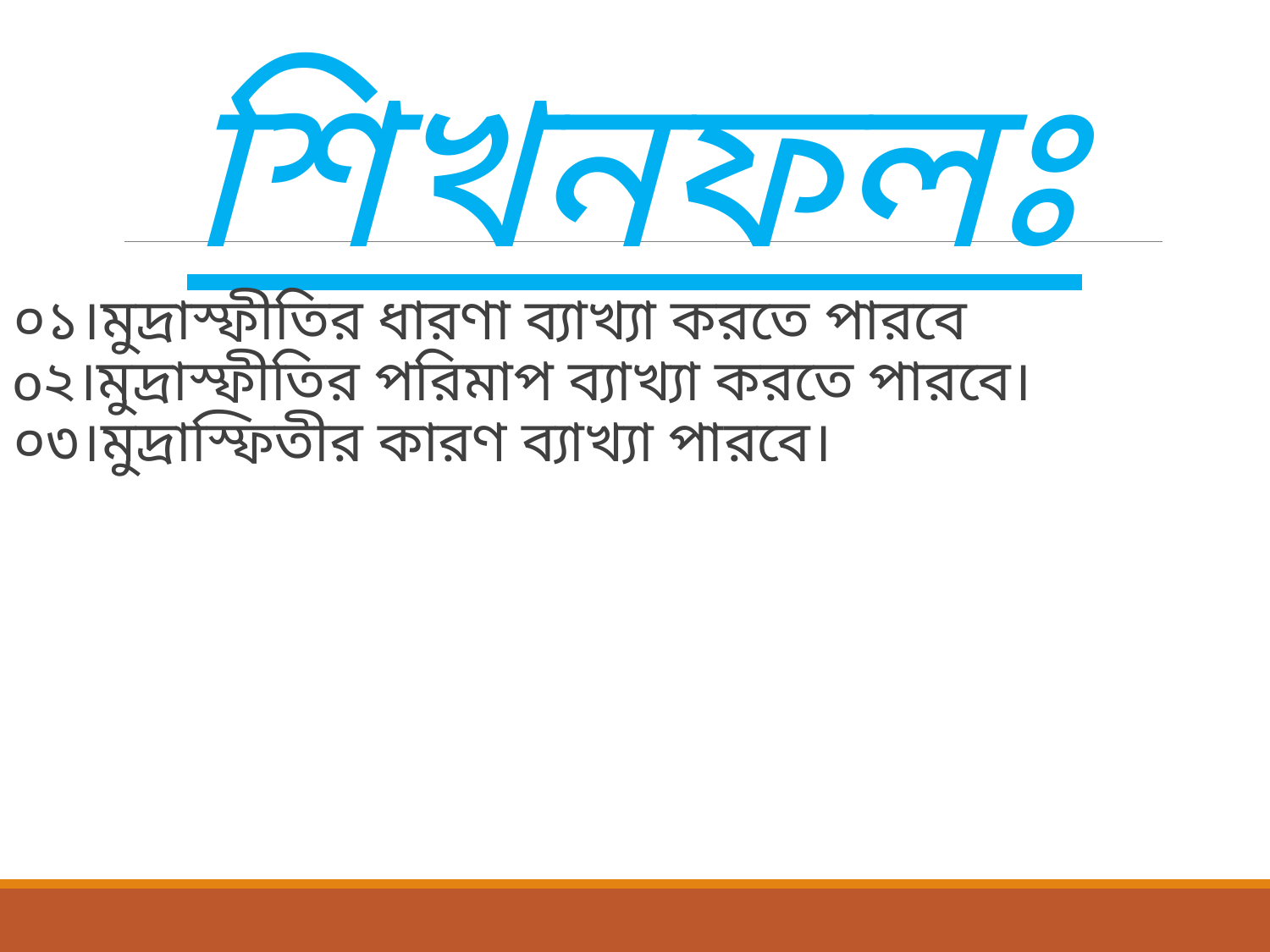

# শিখনফলঃ
০১।মুদ্রাস্ফীতির ধারণা ব্যাখ্যা করতে পারবে
o২।মুদ্রাস্ফীতির পরিমাপ ব্যাখ্যা করতে পারবে।
০৩।মুদ্রাস্ফিতীর কারণ ব্যাখ্যা পারবে।